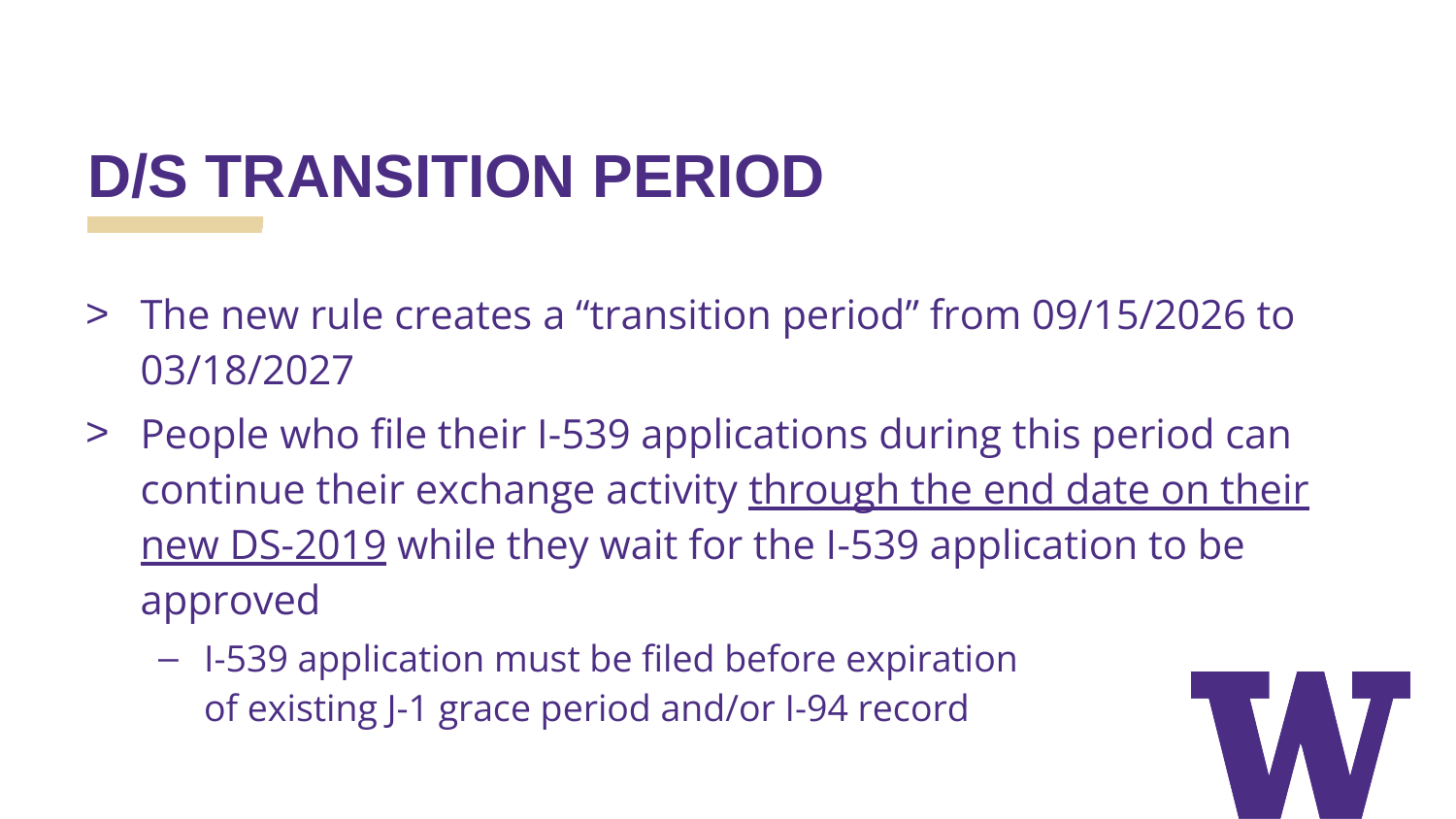

# D/S TRANSITION PERIOD
The new rule creates a “transition period” from 09/15/2026 to 03/18/2027
People who file their I-539 applications during this period can continue their exchange activity through the end date on their new DS-2019 while they wait for the I-539 application to be approved
I-539 application must be filed before expiration
of existing J-1 grace period and/or I-94 record